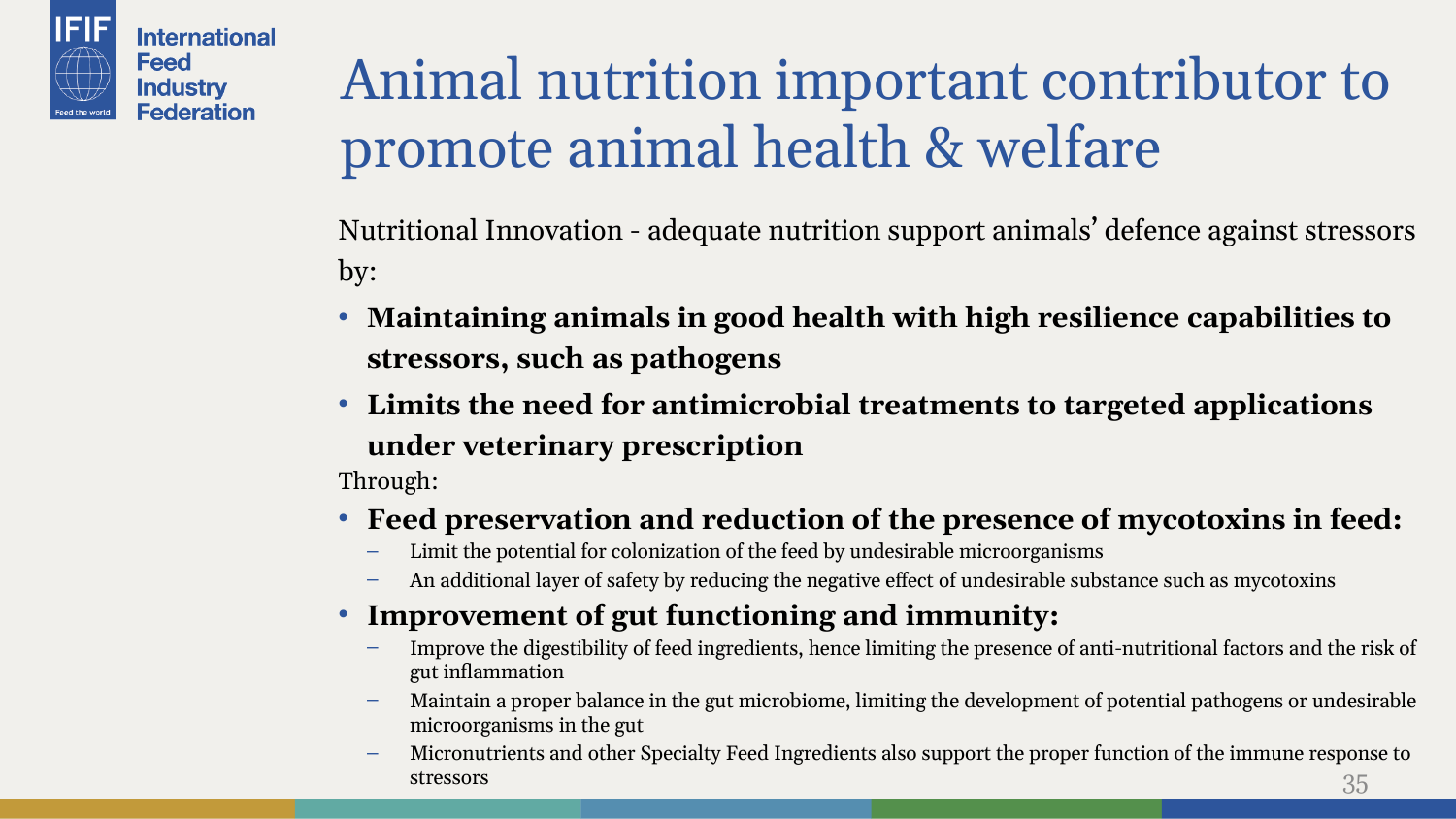

# Animal nutrition important contributor to promote animal health & welfare
Nutritional Innovation - adequate nutrition support animals’ defence against stressors by:
Maintaining animals in good health with high resilience capabilities to stressors, such as pathogens
Limits the need for antimicrobial treatments to targeted applications under veterinary prescription
Through:
Feed preservation and reduction of the presence of mycotoxins in feed:
Limit the potential for colonization of the feed by undesirable microorganisms
An additional layer of safety by reducing the negative effect of undesirable substance such as mycotoxins
Improvement of gut functioning and immunity:
Improve the digestibility of feed ingredients, hence limiting the presence of anti-nutritional factors and the risk of gut inflammation
Maintain a proper balance in the gut microbiome, limiting the development of potential pathogens or undesirable microorganisms in the gut
Micronutrients and other Specialty Feed Ingredients also support the proper function of the immune response to stressors
35